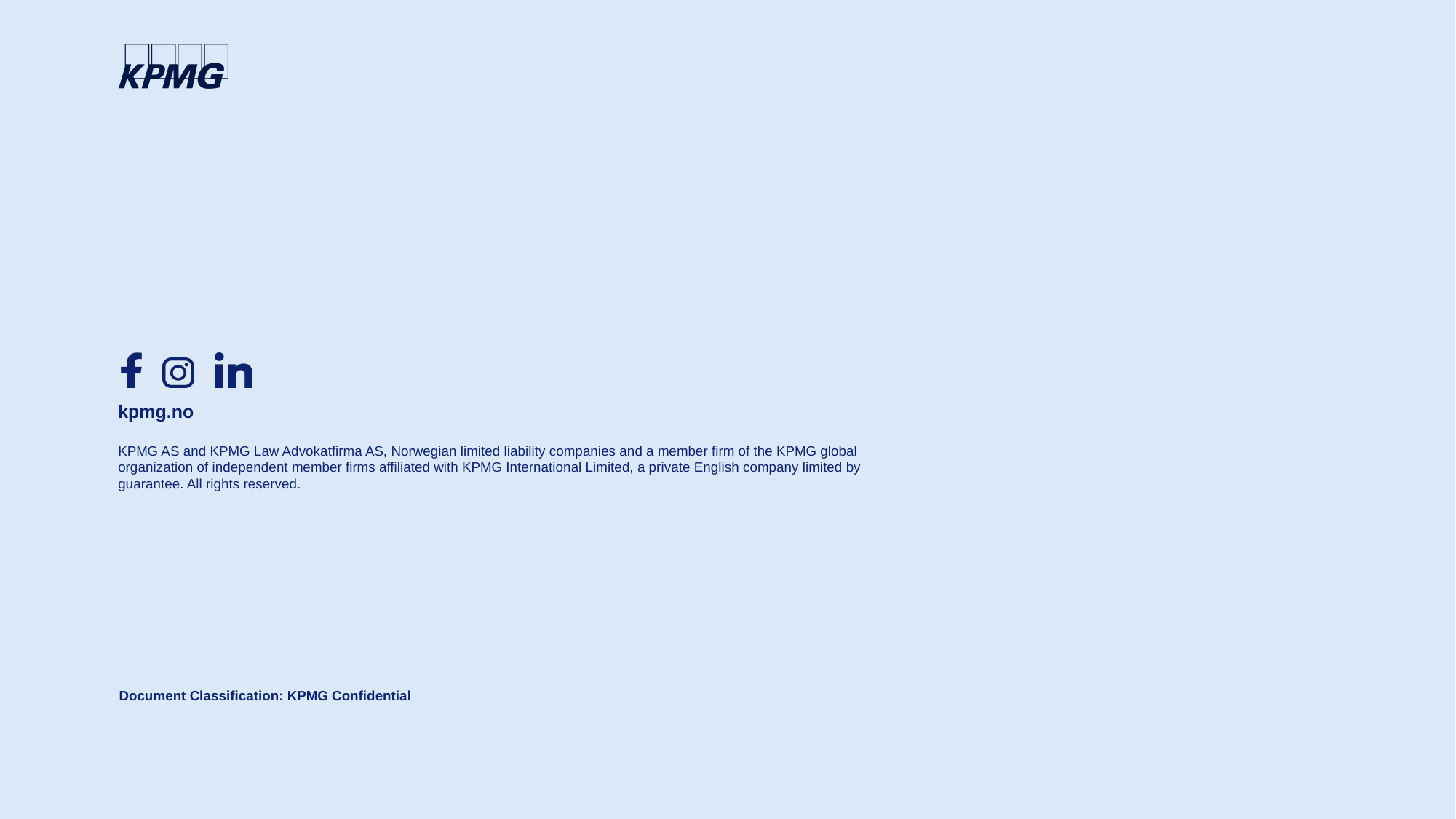

kpmg.no

KPMG AS and KPMG Law Advokatfirma AS, Norwegian limited liability companies and a member firm of the KPMG global organization of independent member firms affiliated with KPMG International Limited, a private English company limited by guarantee. All rights reserved.